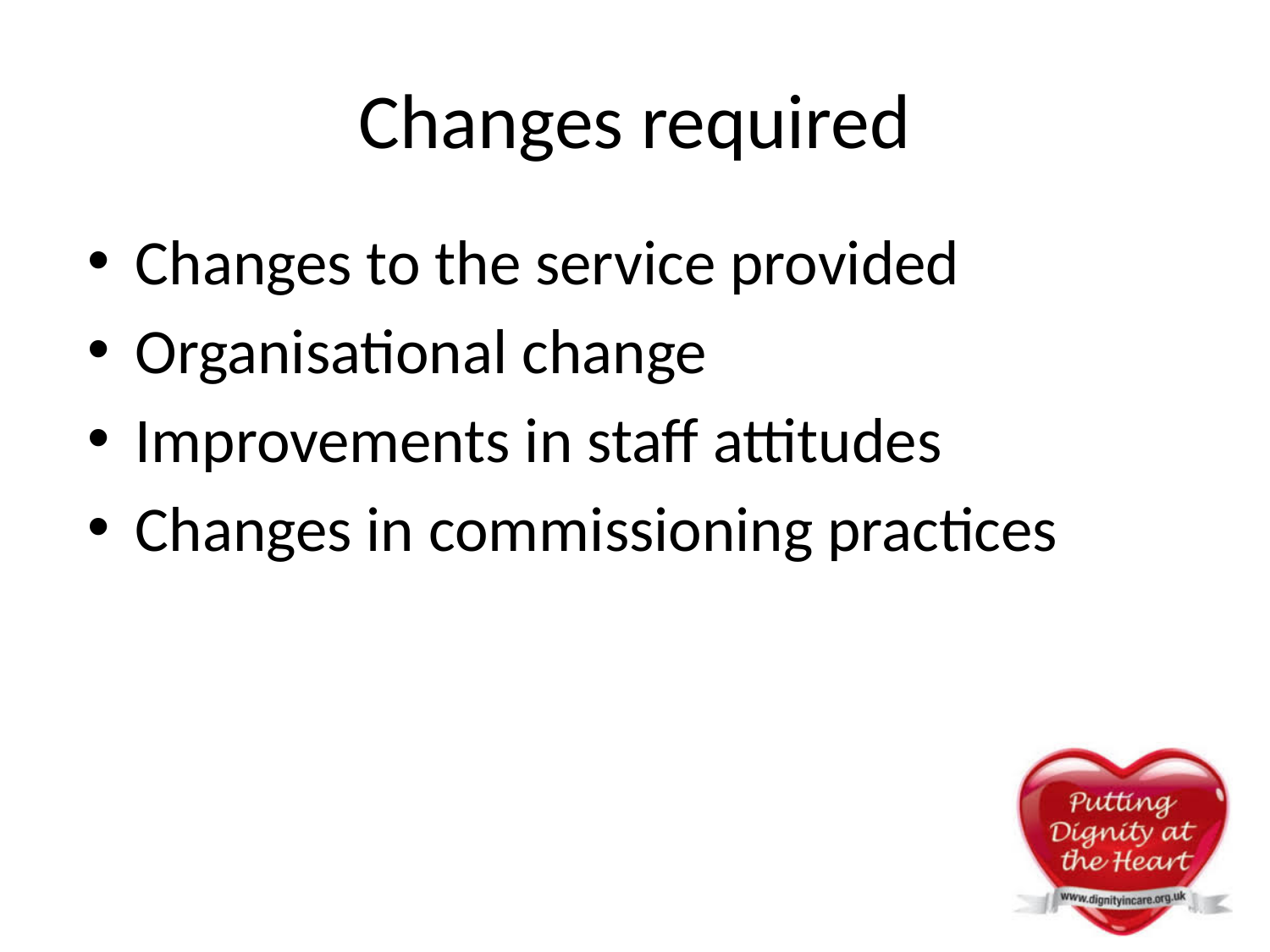

# Changes required
Changes to the service provided
Organisational change
Improvements in staff attitudes
Changes in commissioning practices